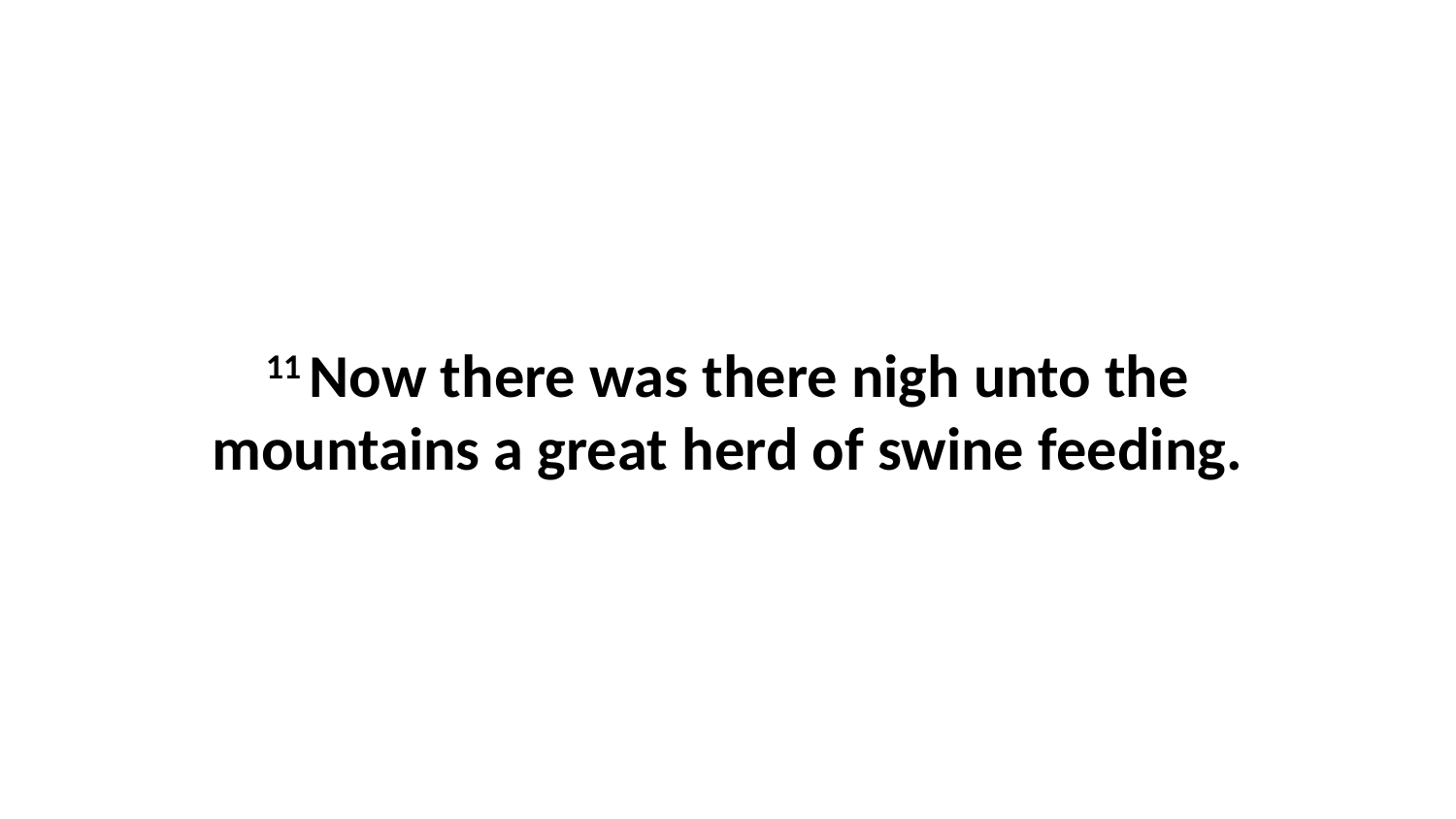

11 Now there was there nigh unto the mountains a great herd of swine feeding.